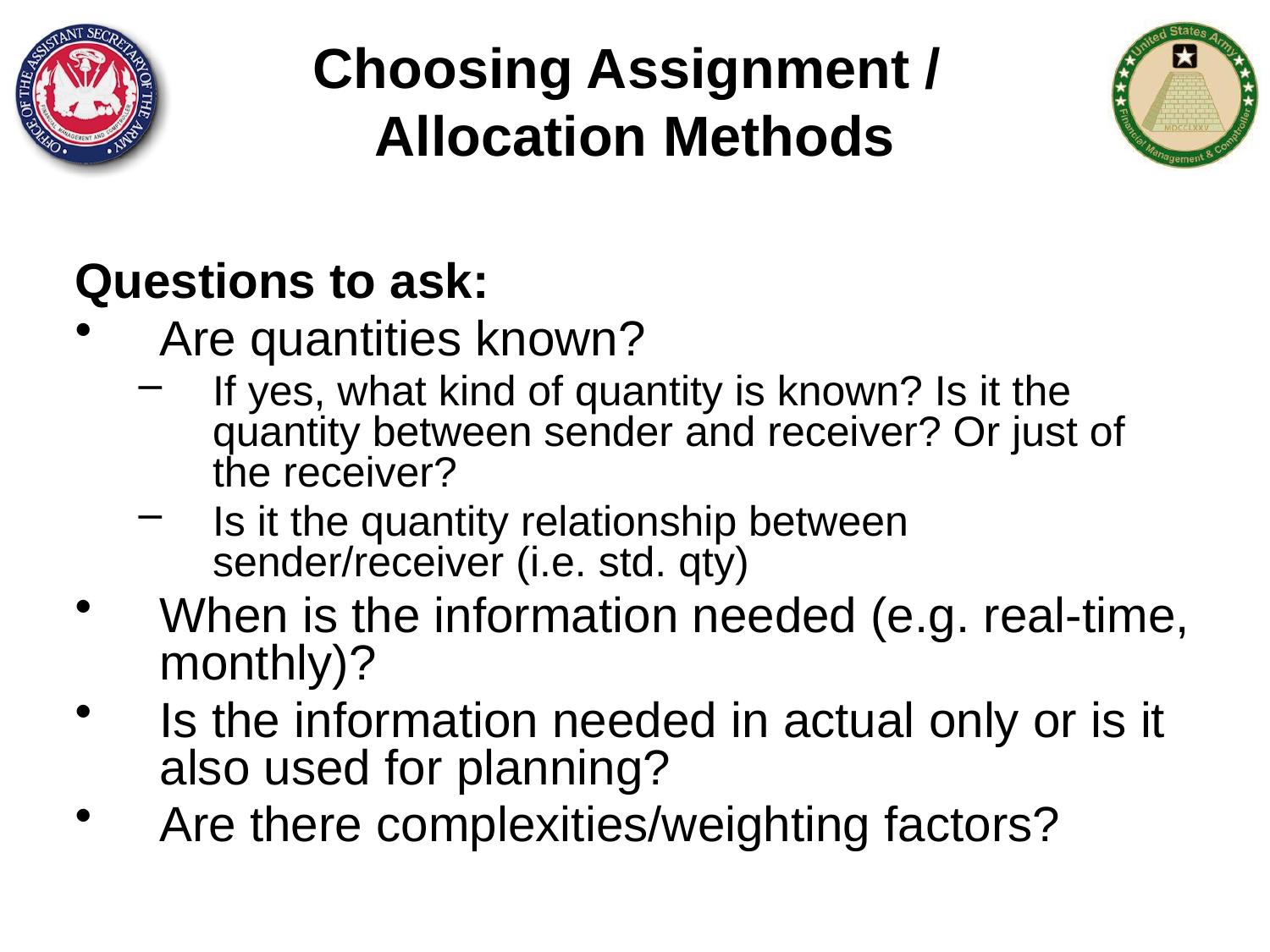

# Choosing Assignment /  Allocation Methods
Questions to ask:
Are quantities known?
If yes, what kind of quantity is known? Is it the quantity between sender and receiver? Or just of the receiver?
Is it the quantity relationship between sender/receiver (i.e. std. qty)
When is the information needed (e.g. real-time, monthly)?
Is the information needed in actual only or is it also used for planning?
Are there complexities/weighting factors?